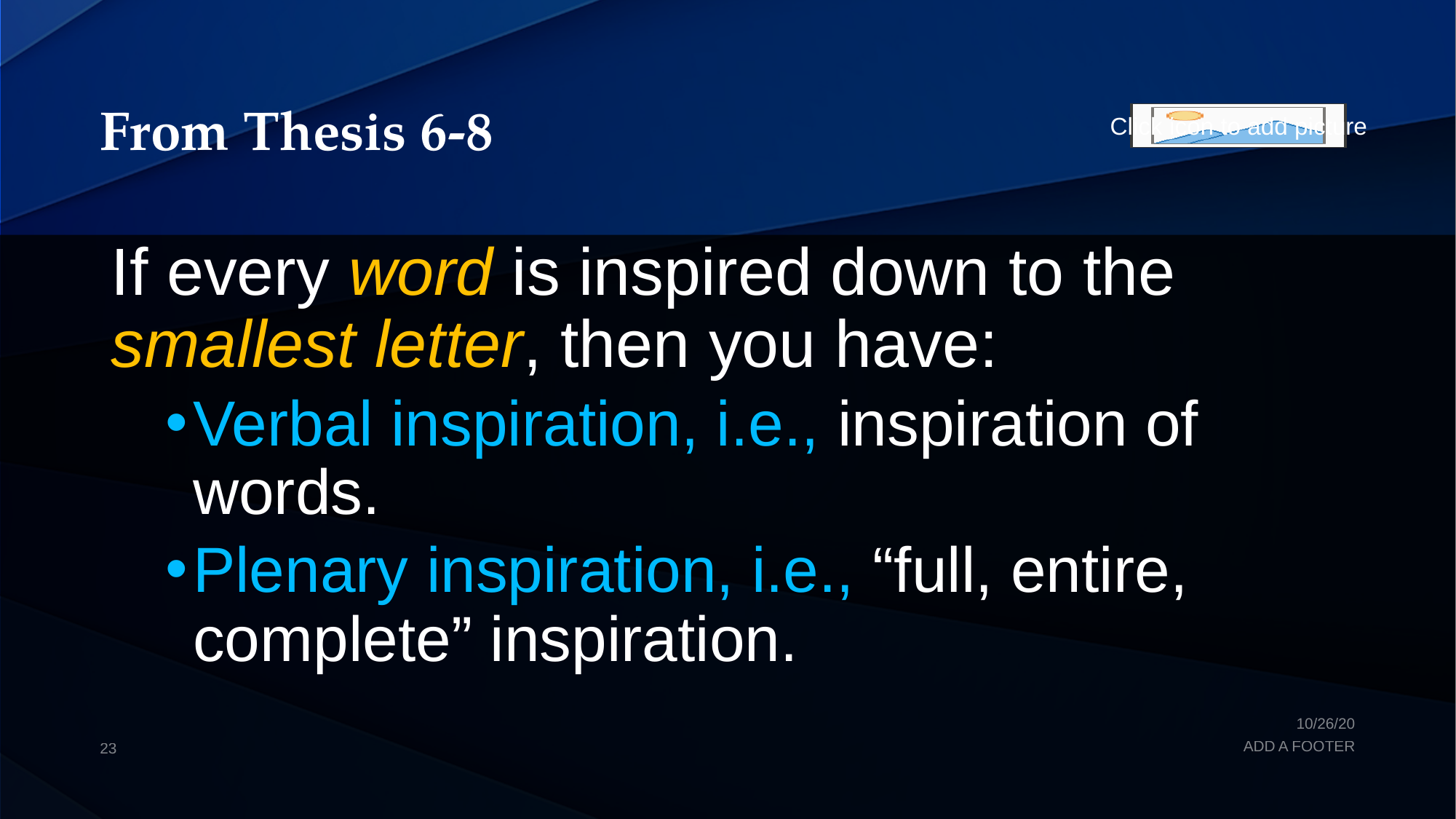

# From Thesis 6-8

If every word is inspired down to the smallest letter, then you have:
Verbal inspiration, i.e., inspiration of words.
Plenary inspiration, i.e., “full, entire, complete” inspiration.
10/26/20
23
ADD A FOOTER